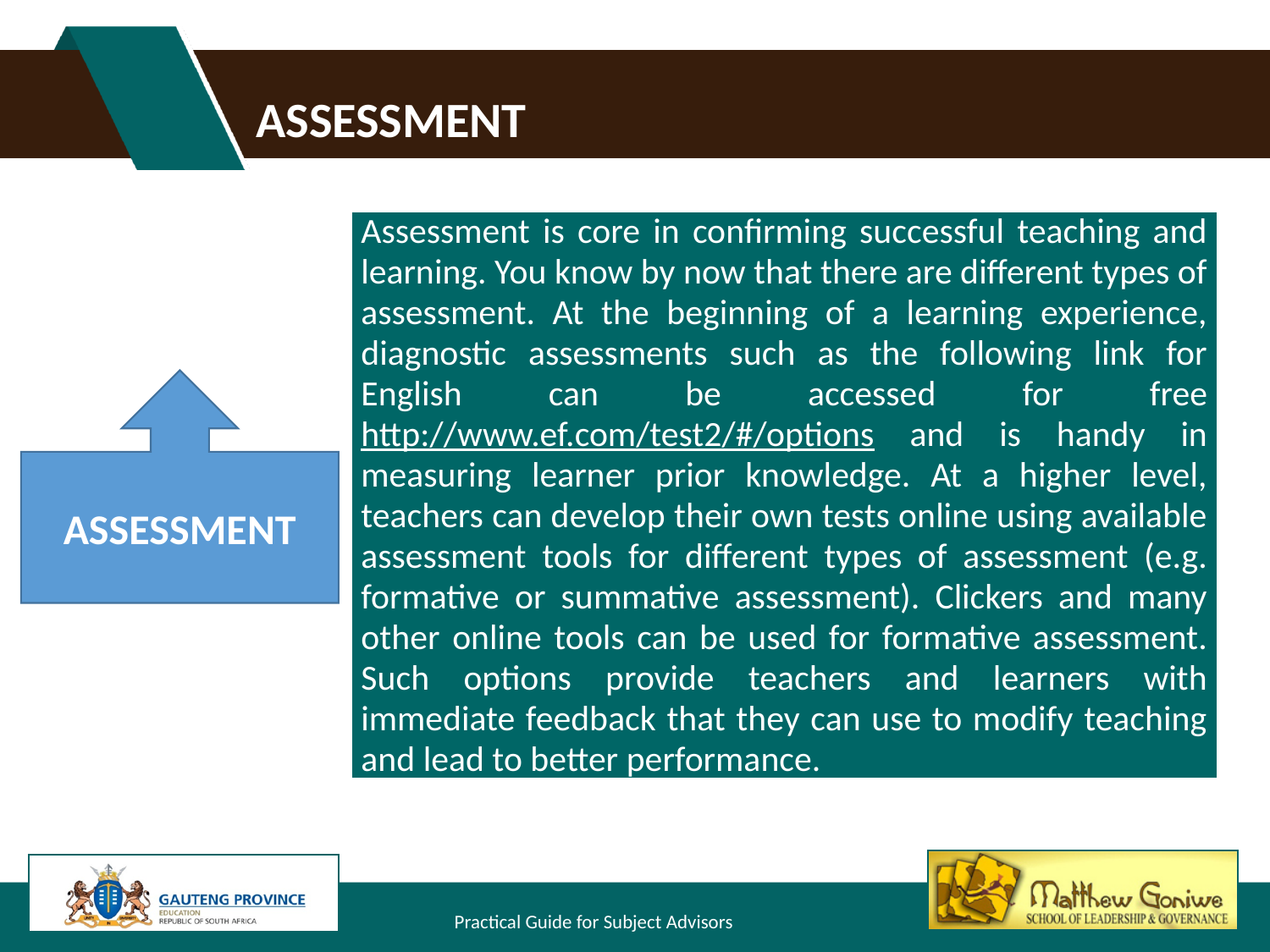

# assessment
|  | Assessment is core in confirming successful teaching and learning. You know by now that there are different types of assessment. At the beginning of a learning experience, diagnostic assessments such as the following link for English can be accessed for free http://www.ef.com/test2/#/options and is handy in measuring learner prior knowledge. At a higher level, teachers can develop their own tests online using available assessment tools for different types of assessment (e.g. formative or summative assessment). Clickers and many other online tools can be used for formative assessment. Such options provide teachers and learners with immediate feedback that they can use to modify teaching and lead to better performance. |
| --- | --- |
ASSESSMENT